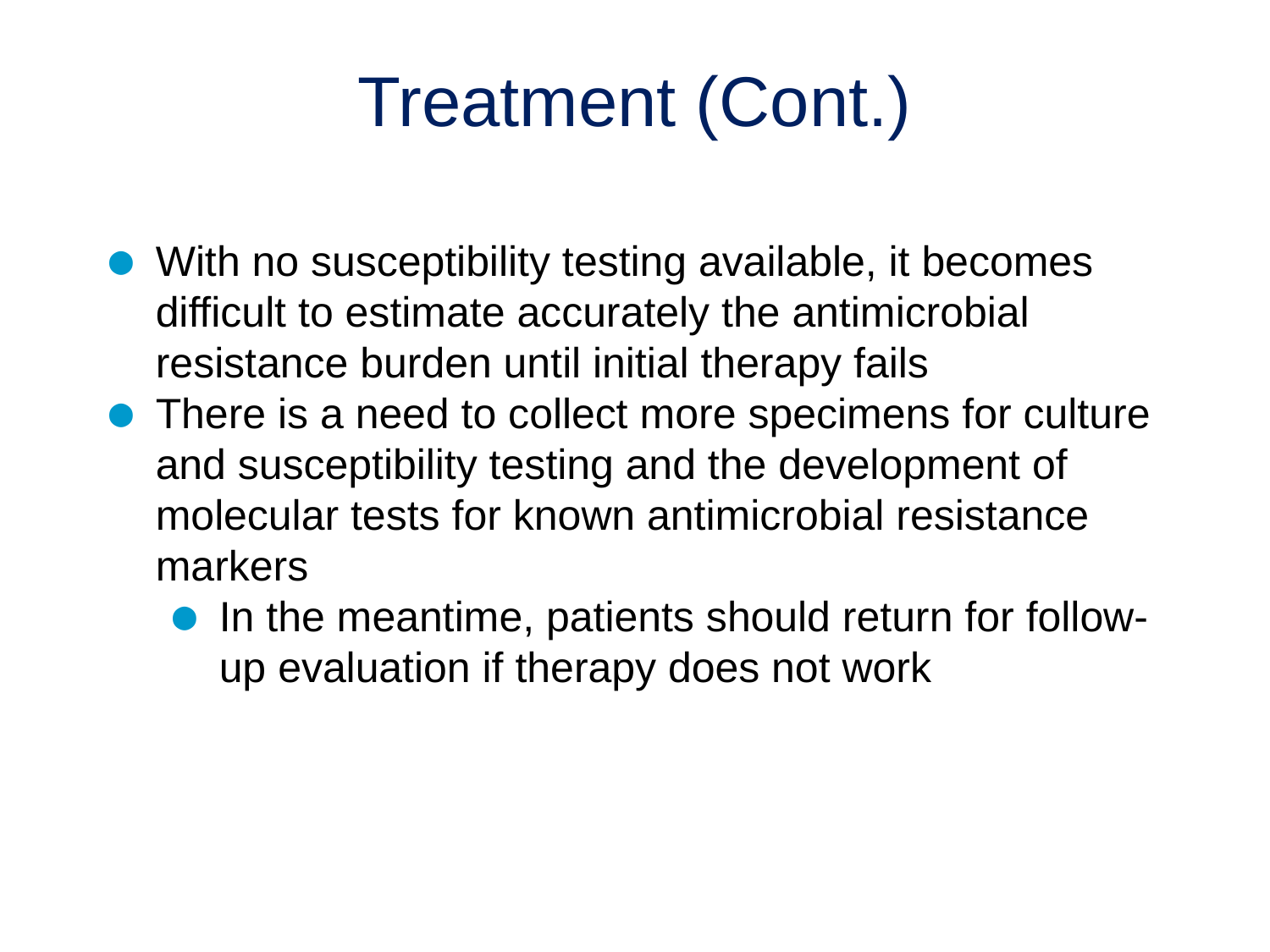

# Treatment (Cont.)
With no susceptibility testing available, it becomes difficult to estimate accurately the antimicrobial resistance burden until initial therapy fails
There is a need to collect more specimens for culture and susceptibility testing and the development of molecular tests for known antimicrobial resistance markers
In the meantime, patients should return for follow-up evaluation if therapy does not work